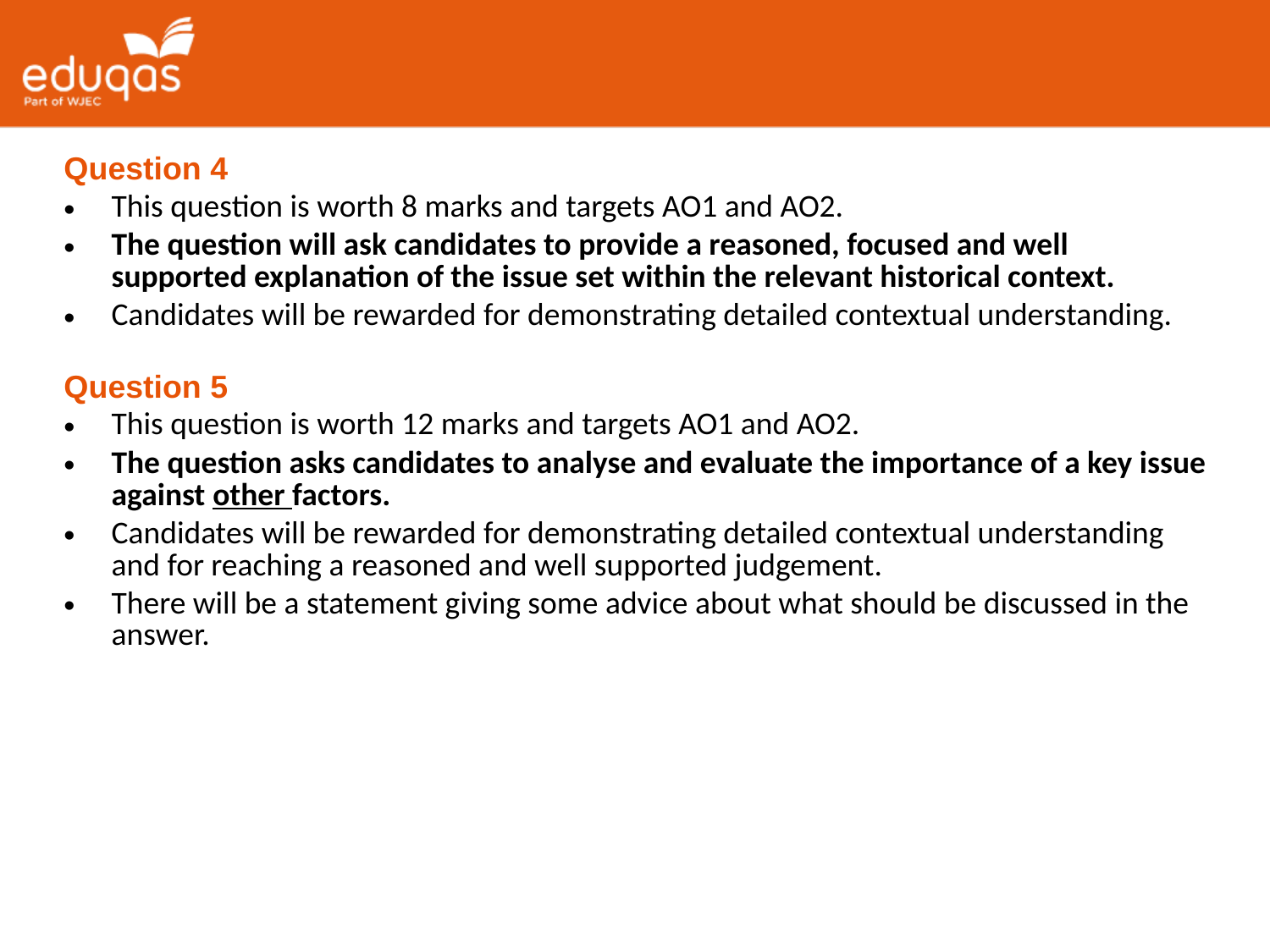

Question 4
This question is worth 8 marks and targets AO1 and AO2.
The question will ask candidates to provide a reasoned, focused and well supported explanation of the issue set within the relevant historical context.
Candidates will be rewarded for demonstrating detailed contextual understanding.

Question 5
This question is worth 12 marks and targets AO1 and AO2.
The question asks candidates to analyse and evaluate the importance of a key issue against other factors.
Candidates will be rewarded for demonstrating detailed contextual understanding and for reaching a reasoned and well supported judgement.
There will be a statement giving some advice about what should be discussed in the answer.